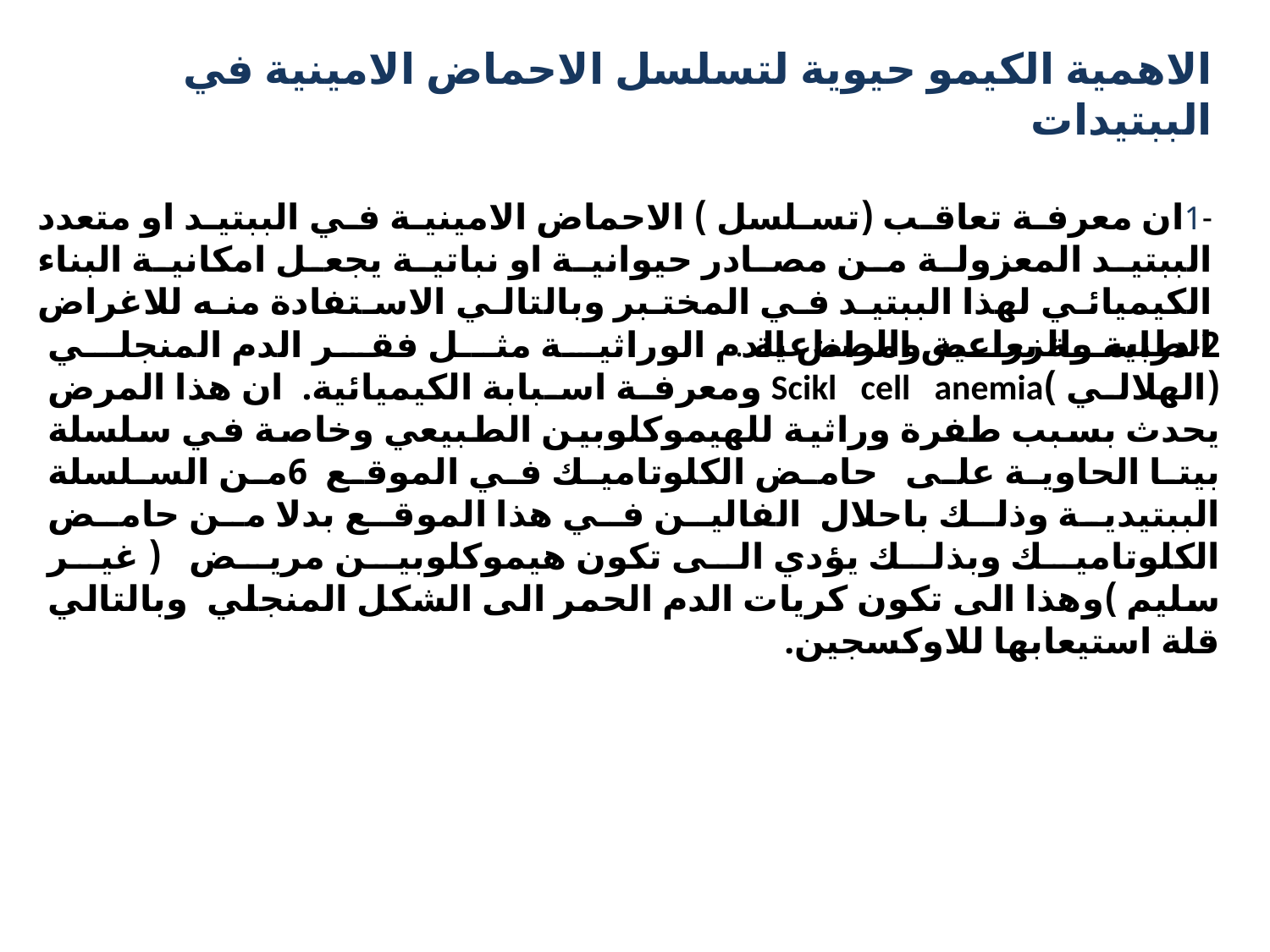

الاهمية الكيمو حيوية لتسلسل الاحماض الامينية في  الببتيدات

-1ان معرفة تعاقب (تسلسل ) الاحماض الامينية في الببتيد او متعدد الببتيد المعزولة من مصادر حيوانية او نباتية يجعل امكانية البناء الكيميائي لهذا الببتيد في المختبر وبالتالي الاستفادة منه للاغراض الطبية والزراعية والصناعية .
2-دراسة بعض امراض الدم الوراثية مثل فقر الدم المنجلي (الهلالي )Scikl cell anemia ومعرفة اسبابة الكيميائية.  ان هذا المرض يحدث بسبب طفرة وراثية للهيموكلوبين الطبيعي وخاصة في سلسلة بيتا الحاوية على   حامض الكلوتاميك في الموقع  6من السلسلة الببتيدية وذلك باحلال  الفالين في هذا الموقع بدلا من حامض الكلوتاميك وبذلك يؤدي الى تكون هيموكلوبين مريض   ( غير سليم )وهذا الى تكون كريات الدم الحمر الى الشكل المنجلي  وبالتالي قلة استيعابها للاوكسجين.